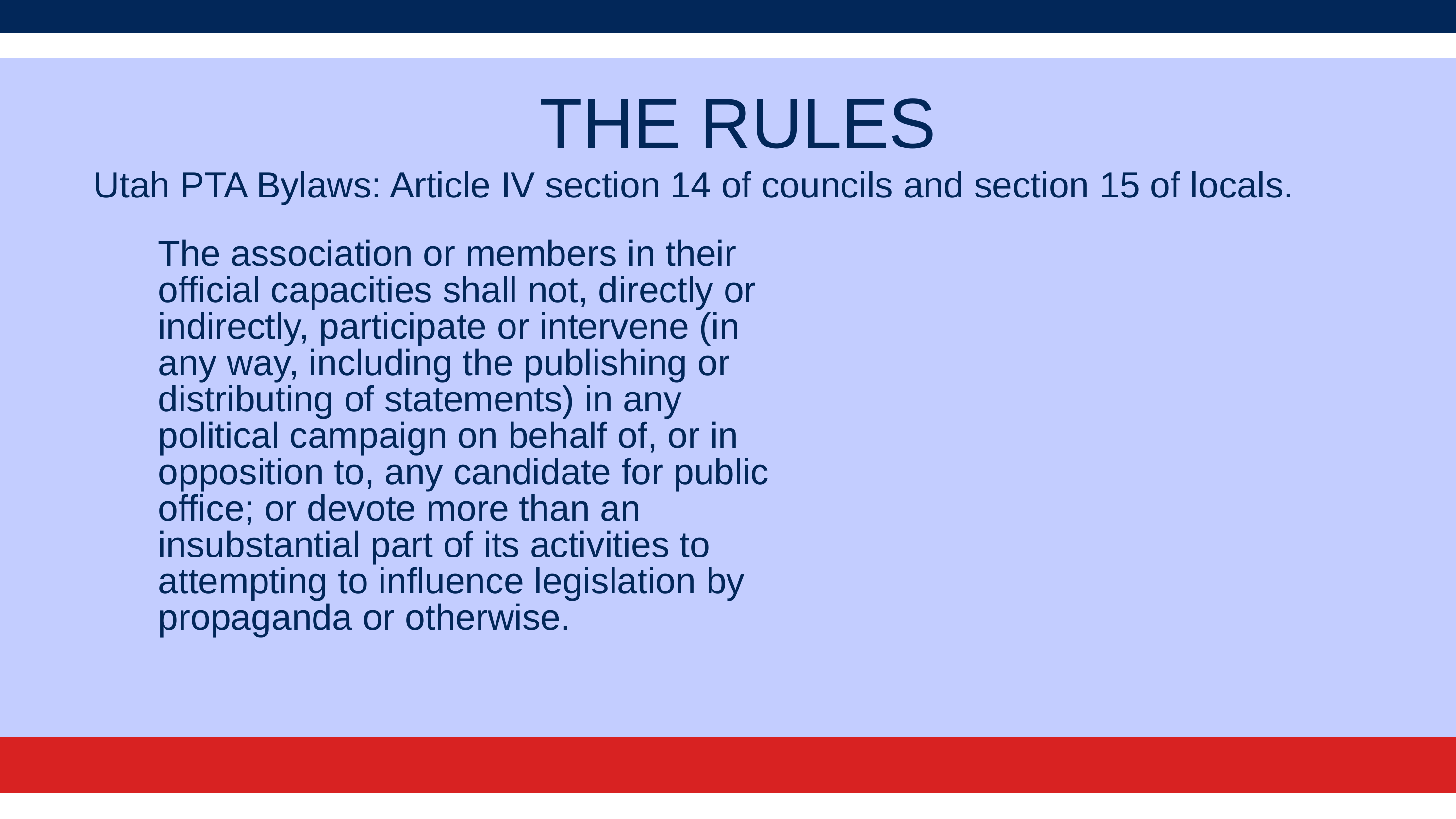

THE RULES
Utah PTA Bylaws: Article IV section 14 of councils and section 15 of locals.
The association or members in their official capacities shall not, directly or indirectly, participate or intervene (in any way, including the publishing or distributing of statements) in any political campaign on behalf of, or in opposition to, any candidate for public office; or devote more than an insubstantial part of its activities to attempting to influence legislation by propaganda or otherwise.